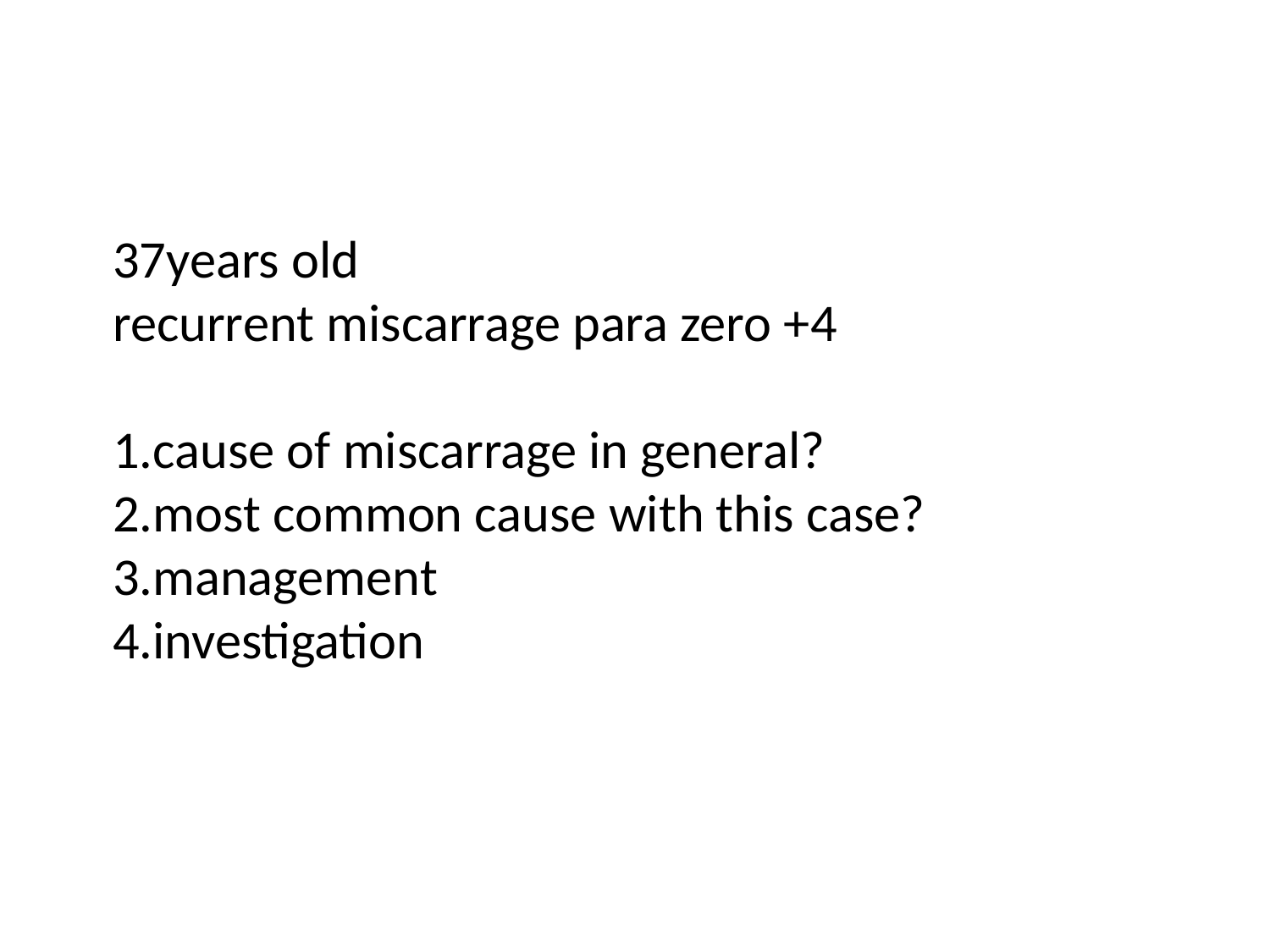

37years old
recurrent miscarrage para zero +4

1.cause of miscarrage in general?
2.most common cause with this case? 3.management
4.investigation